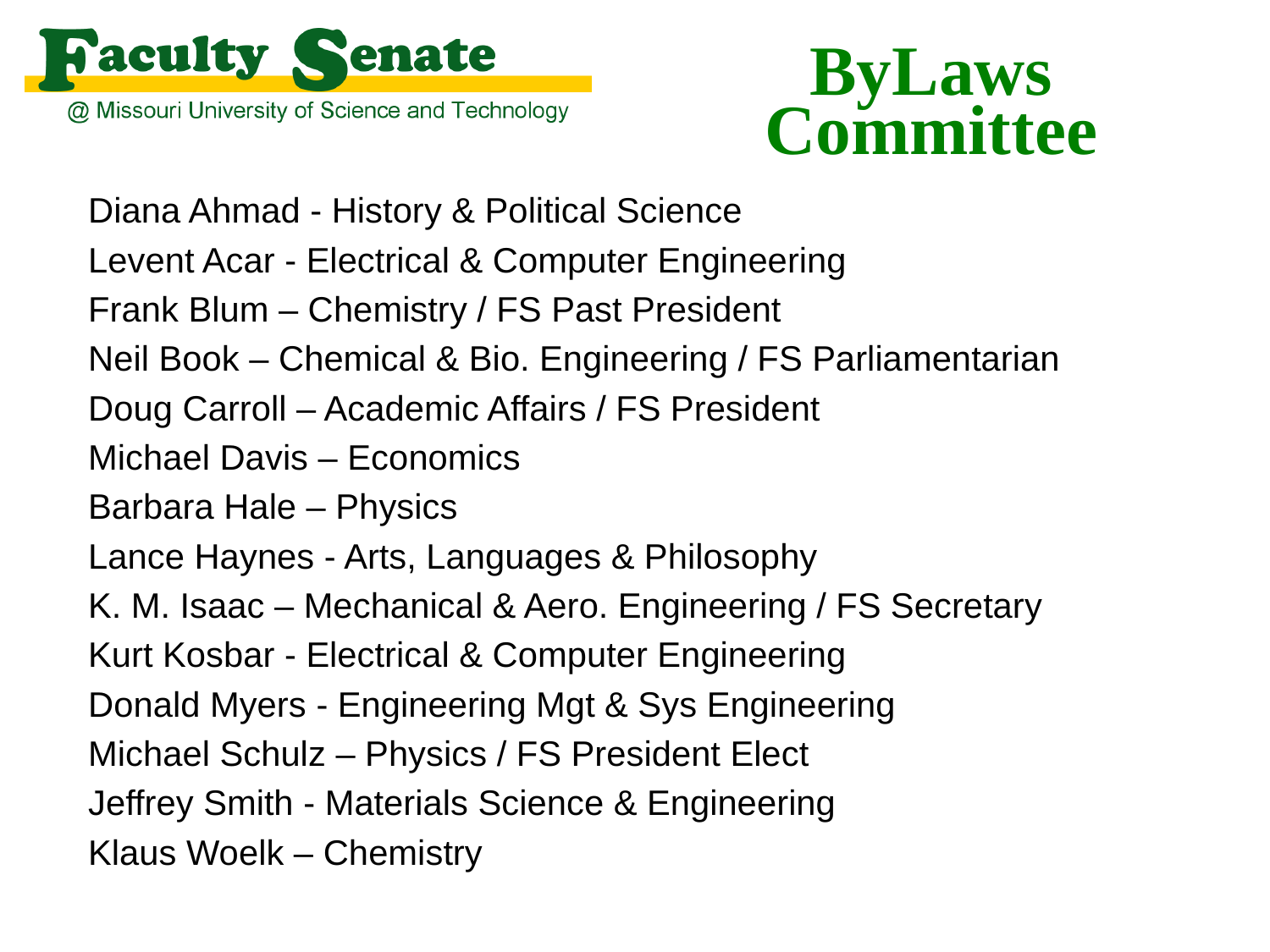

# ByLaws Committee
Diana Ahmad - History & Political Science
Levent Acar - Electrical & Computer Engineering
Frank Blum – Chemistry / FS Past President
Neil Book – Chemical & Bio. Engineering / FS Parliamentarian
Doug Carroll – Academic Affairs / FS President
Michael Davis – Economics
Barbara Hale – Physics
Lance Haynes - Arts, Languages & Philosophy
K. M. Isaac – Mechanical & Aero. Engineering / FS Secretary
Kurt Kosbar - Electrical & Computer Engineering
Donald Myers - Engineering Mgt & Sys Engineering
Michael Schulz – Physics / FS President Elect
Jeffrey Smith - Materials Science & Engineering
Klaus Woelk – Chemistry